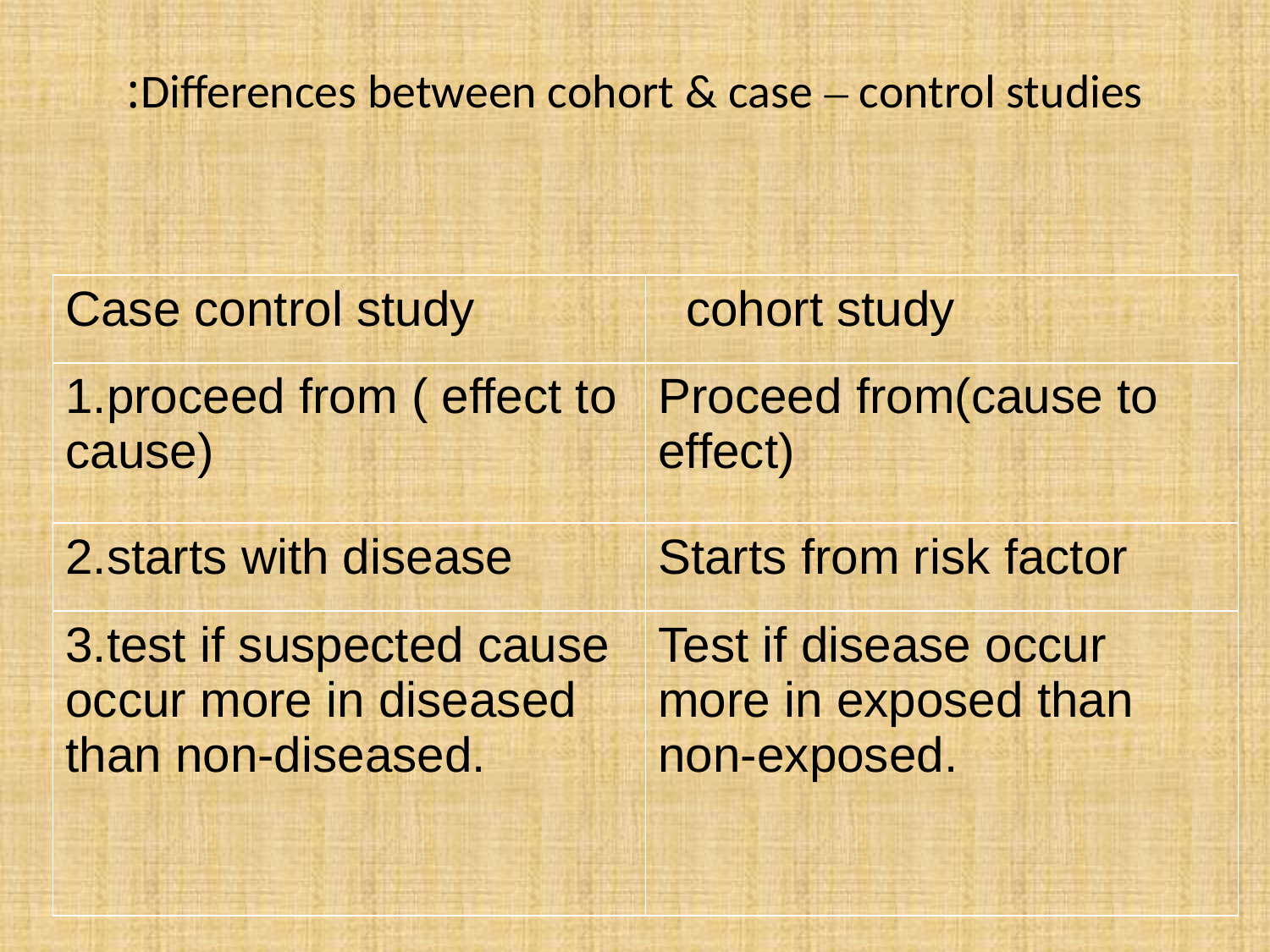

# Differences between cohort & case – control studies:
| Case control study | cohort study |
| --- | --- |
| 1.proceed from ( effect to cause) | Proceed from(cause to effect) |
| 2.starts with disease | Starts from risk factor |
| 3.test if suspected cause occur more in diseased than non-diseased. | Test if disease occur more in exposed than non-exposed. |